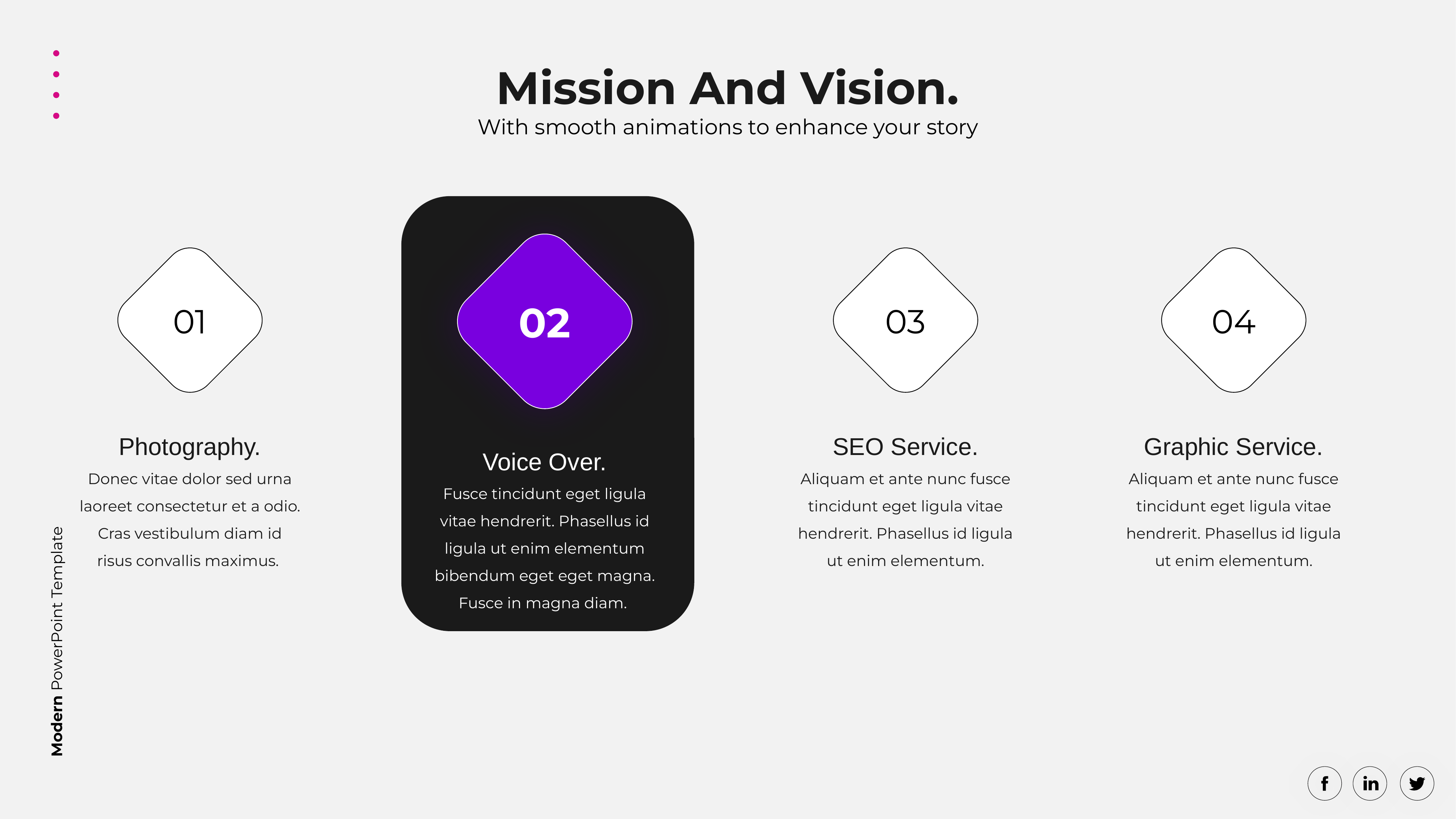

Mission And Vision.
With smooth animations to enhance your story

02

01

03

04
Photography.
Donec vitae dolor sed urna laoreet consectetur et a odio. Cras vestibulum diam id risus convallis maximus.
SEO Service.
Aliquam et ante nunc fusce tincidunt eget ligula vitae hendrerit. Phasellus id ligula ut enim elementum.
Graphic Service.
Aliquam et ante nunc fusce tincidunt eget ligula vitae hendrerit. Phasellus id ligula ut enim elementum.
Voice Over.
Fusce tincidunt eget ligula vitae hendrerit. Phasellus id ligula ut enim elementum bibendum eget eget magna. Fusce in magna diam.